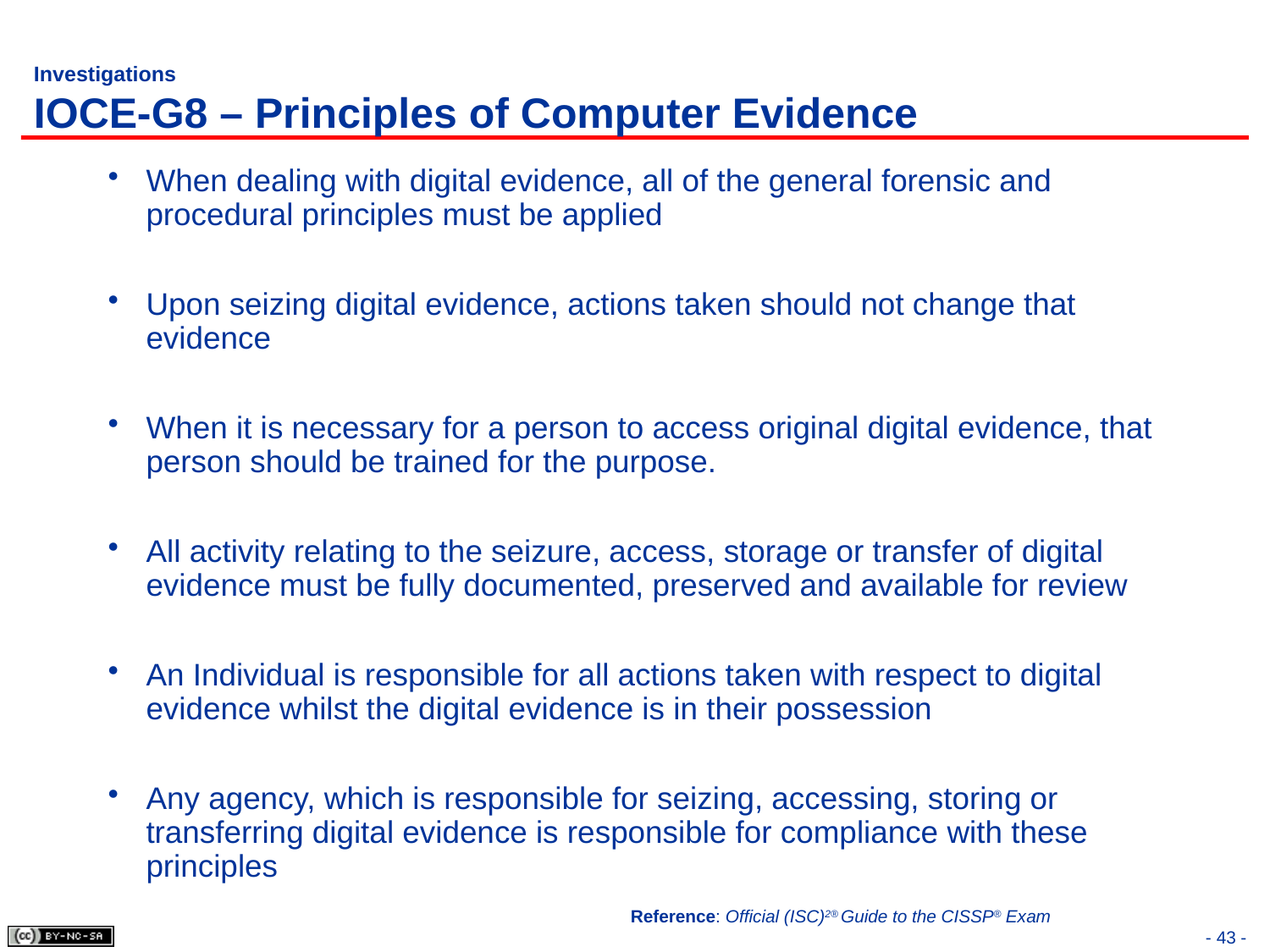

# Investigations IOCE-G8 – Principles of Computer Evidence
When dealing with digital evidence, all of the general forensic and procedural principles must be applied

Upon seizing digital evidence, actions taken should not change that evidence

When it is necessary for a person to access original digital evidence, that person should be trained for the purpose.

All activity relating to the seizure, access, storage or transfer of digital evidence must be fully documented, preserved and available for review

An Individual is responsible for all actions taken with respect to digital evidence whilst the digital evidence is in their possession

Any agency, which is responsible for seizing, accessing, storing or transferring digital evidence is responsible for compliance with these principles
Reference: Official (ISC)2® Guide to the CISSP® Exam
- 43 -